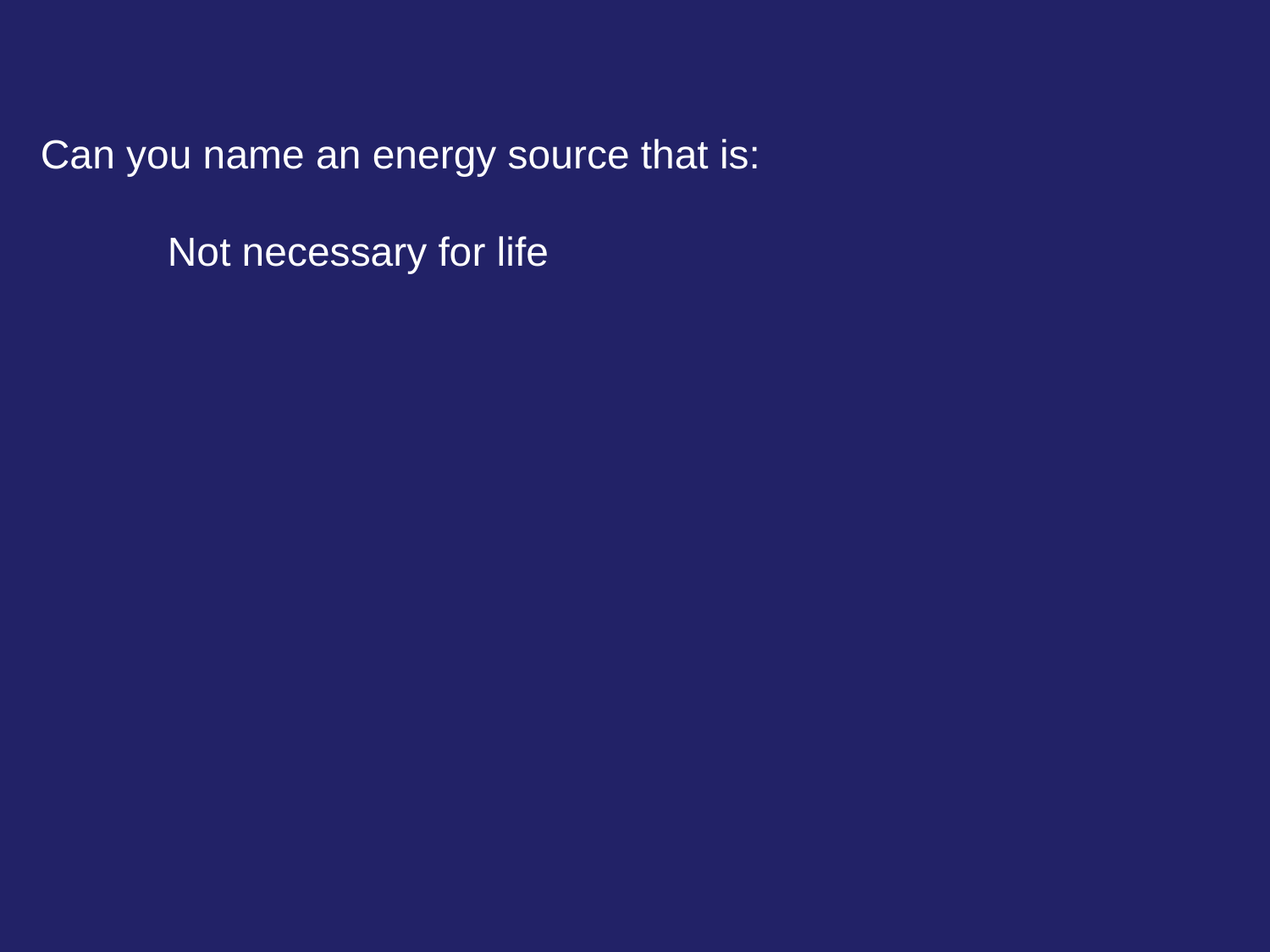

Can you name an energy source that is:

	Not necessary for life